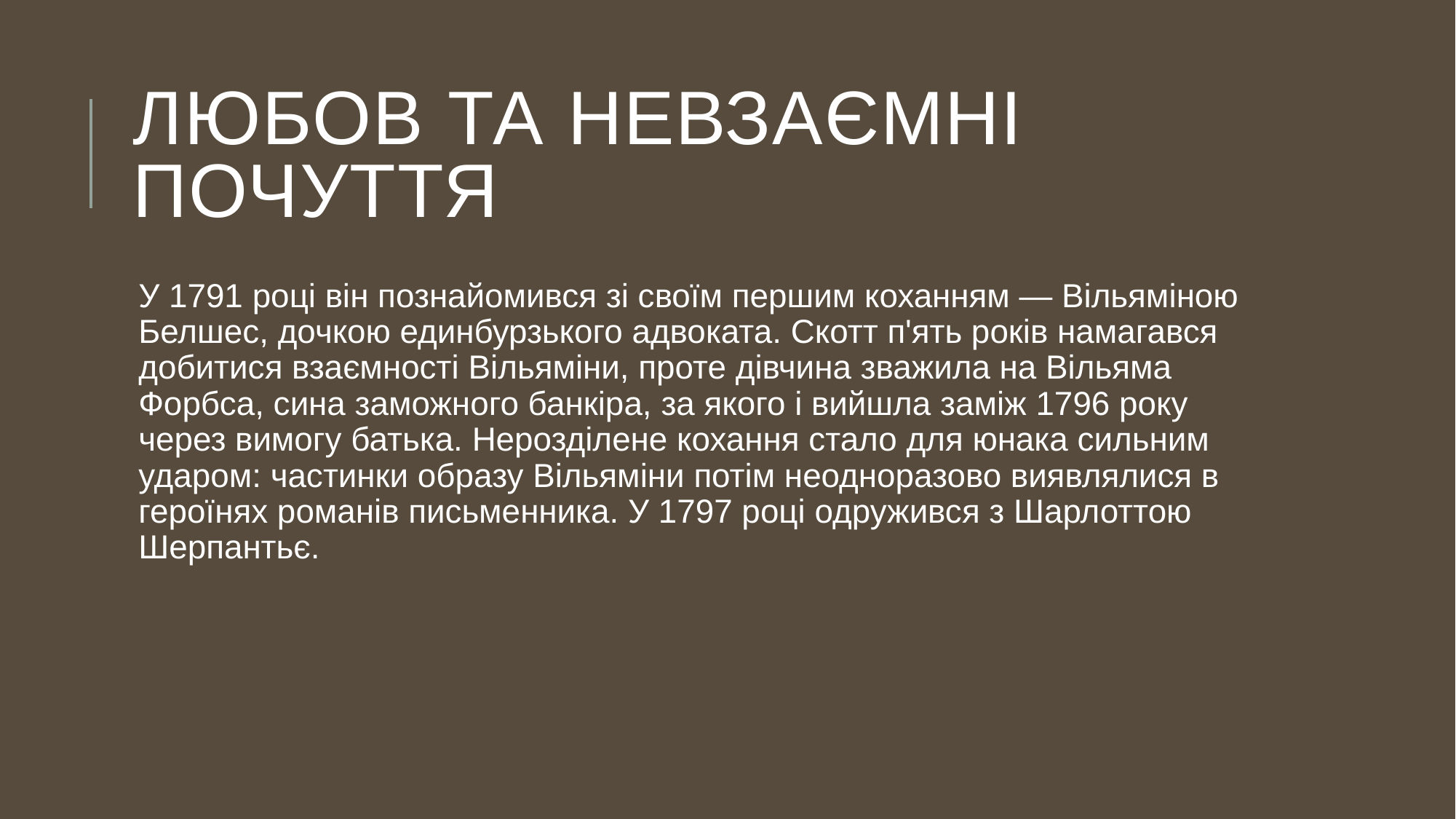

# Любов та невзаємні почуття
У 1791 році він познайомився зі своїм першим коханням — Вільяміною Белшес, дочкою единбурзького адвоката. Скотт п'ять років намагався добитися взаємності Вільяміни, проте дівчина зважила на Вільяма Форбса, сина заможного банкіра, за якого і вийшла заміж 1796 року через вимогу батька. Нерозділене кохання стало для юнака сильним ударом: частинки образу Вільяміни потім неодноразово виявлялися в героїнях романів письменника. У 1797 році одружився з Шарлоттою Шерпантьє.